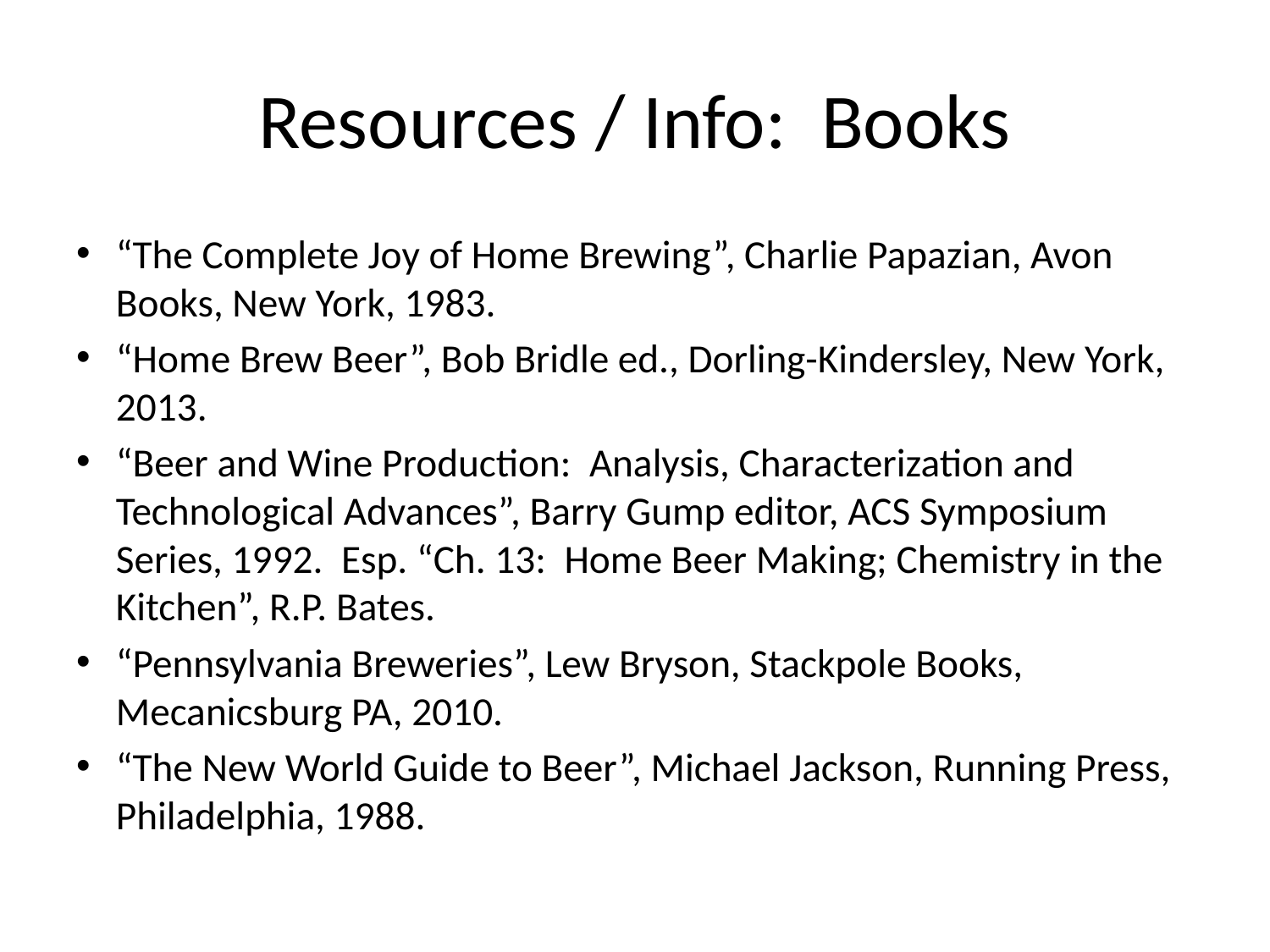

# Resources / Info:  Books
“The Complete Joy of Home Brewing”, Charlie Papazian, Avon Books, New York, 1983.
“Home Brew Beer”, Bob Bridle ed., Dorling-Kindersley, New York, 2013.
“Beer and Wine Production:  Analysis, Characterization and Technological Advances”, Barry Gump editor, ACS Symposium Series, 1992.  Esp. “Ch. 13:  Home Beer Making; Chemistry in the Kitchen”, R.P. Bates.
“Pennsylvania Breweries”, Lew Bryson, Stackpole Books, Mecanicsburg PA, 2010.
“The New World Guide to Beer”, Michael Jackson, Running Press, Philadelphia, 1988.